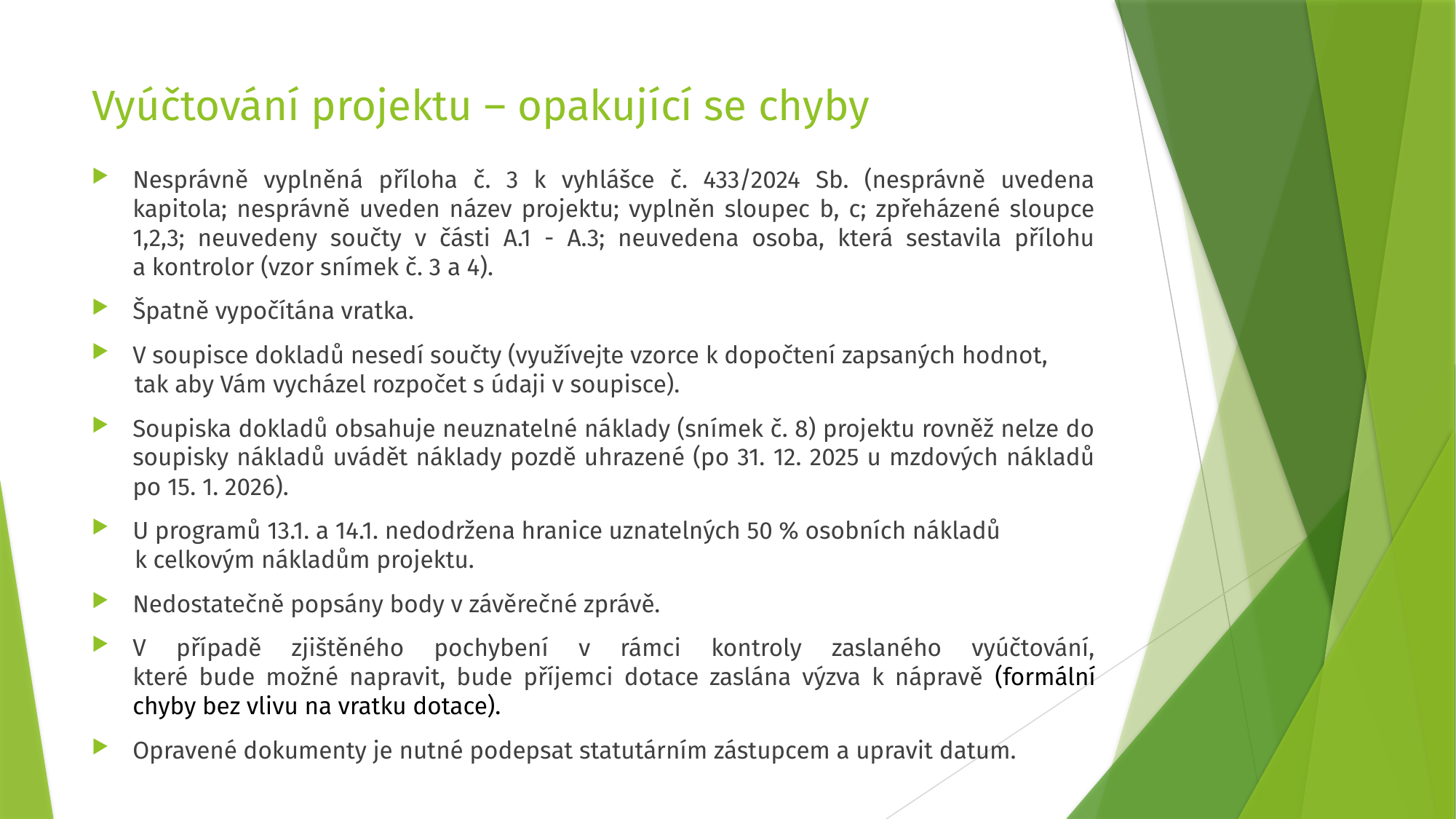

# Vyúčtování projektu – opakující se chyby
Nesprávně vyplněná příloha č. 3 k vyhlášce č. 433/2024 Sb. (nesprávně uvedena kapitola; nesprávně uveden název projektu; vyplněn sloupec b, c; zpřeházené sloupce 1,2,3; neuvedeny součty v části A.1 - A.3; neuvedena osoba, která sestavila přílohu
a kontrolor (vzor snímek č. 3 a 4).
Špatně vypočítána vratka.
V soupisce dokladů nesedí součty (využívejte vzorce k dopočtení zapsaných hodnot,
tak aby Vám vycházel rozpočet s údaji v soupisce).
Soupiska dokladů obsahuje neuznatelné náklady (snímek č. 8) projektu rovněž nelze do soupisky nákladů uvádět náklady pozdě uhrazené (po 31. 12. 2025 u mzdových nákladů po 15. 1. 2026).
U programů 13.1. a 14.1. nedodržena hranice uznatelných 50 % osobních nákladů
k celkovým nákladům projektu.
Nedostatečně popsány body v závěrečné zprávě.
V případě zjištěného pochybení v rámci kontroly zaslaného vyúčtování,
které bude možné napravit, bude příjemci dotace zaslána výzva k nápravě (formální chyby bez vlivu na vratku dotace).
Opravené dokumenty je nutné podepsat statutárním zástupcem a upravit datum.